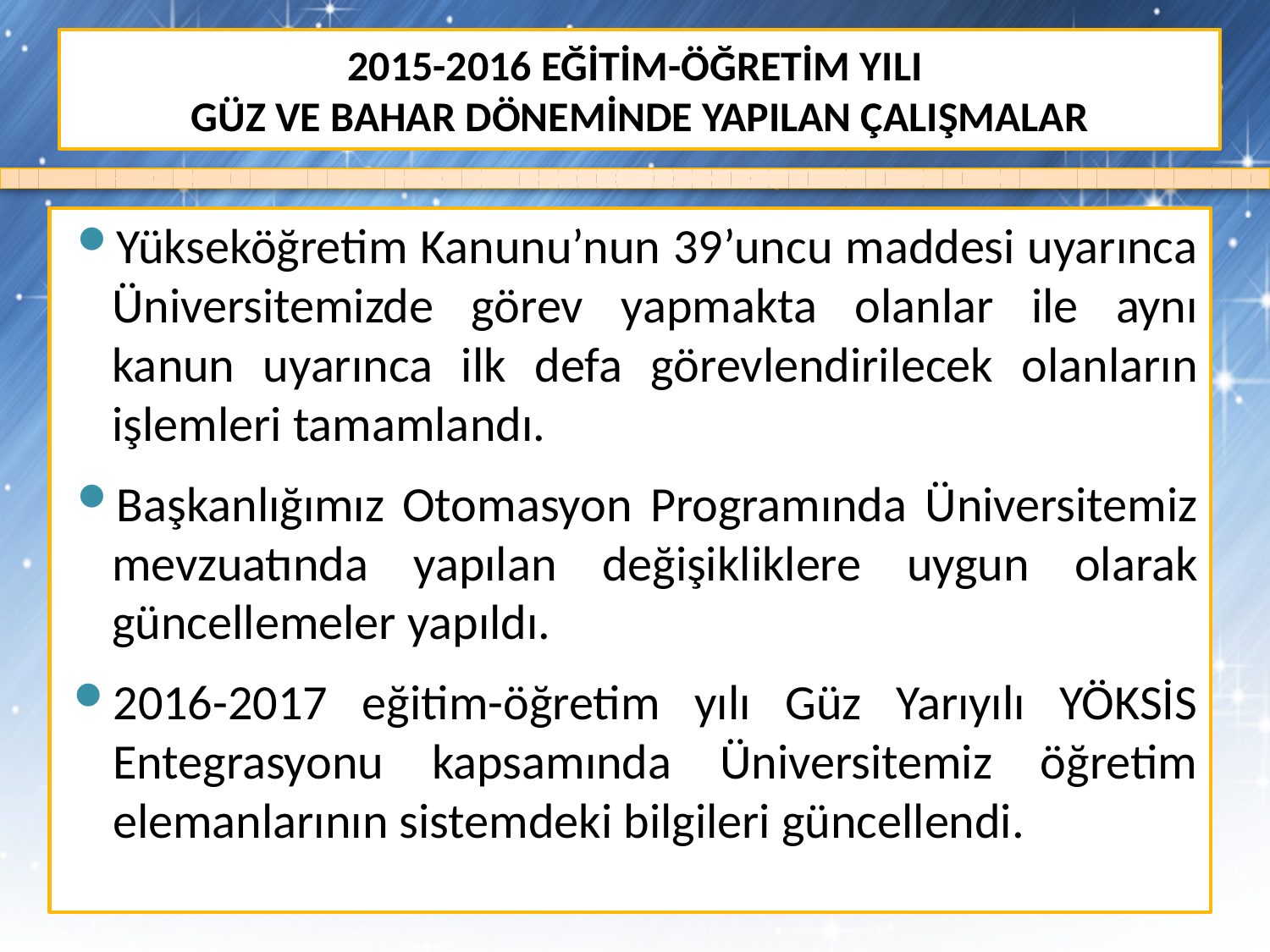

2015-2016 EĞİTİM-ÖĞRETİM YILI
GÜZ VE BAHAR DÖNEMİNDE YAPILAN ÇALIŞMALAR

Yükseköğretim Kanunu’nun 39’uncu maddesi uyarınca Üniversitemizde görev yapmakta olanlar ile aynı kanun uyarınca ilk defa görevlendirilecek olanların işlemleri tamamlandı.
Başkanlığımız Otomasyon Programında Üniversitemiz mevzuatında yapılan değişikliklere uygun olarak güncellemeler yapıldı.
2016-2017 eğitim-öğretim yılı Güz Yarıyılı YÖKSİS Entegrasyonu kapsamında Üniversitemiz öğretim elemanlarının sistemdeki bilgileri güncellendi.